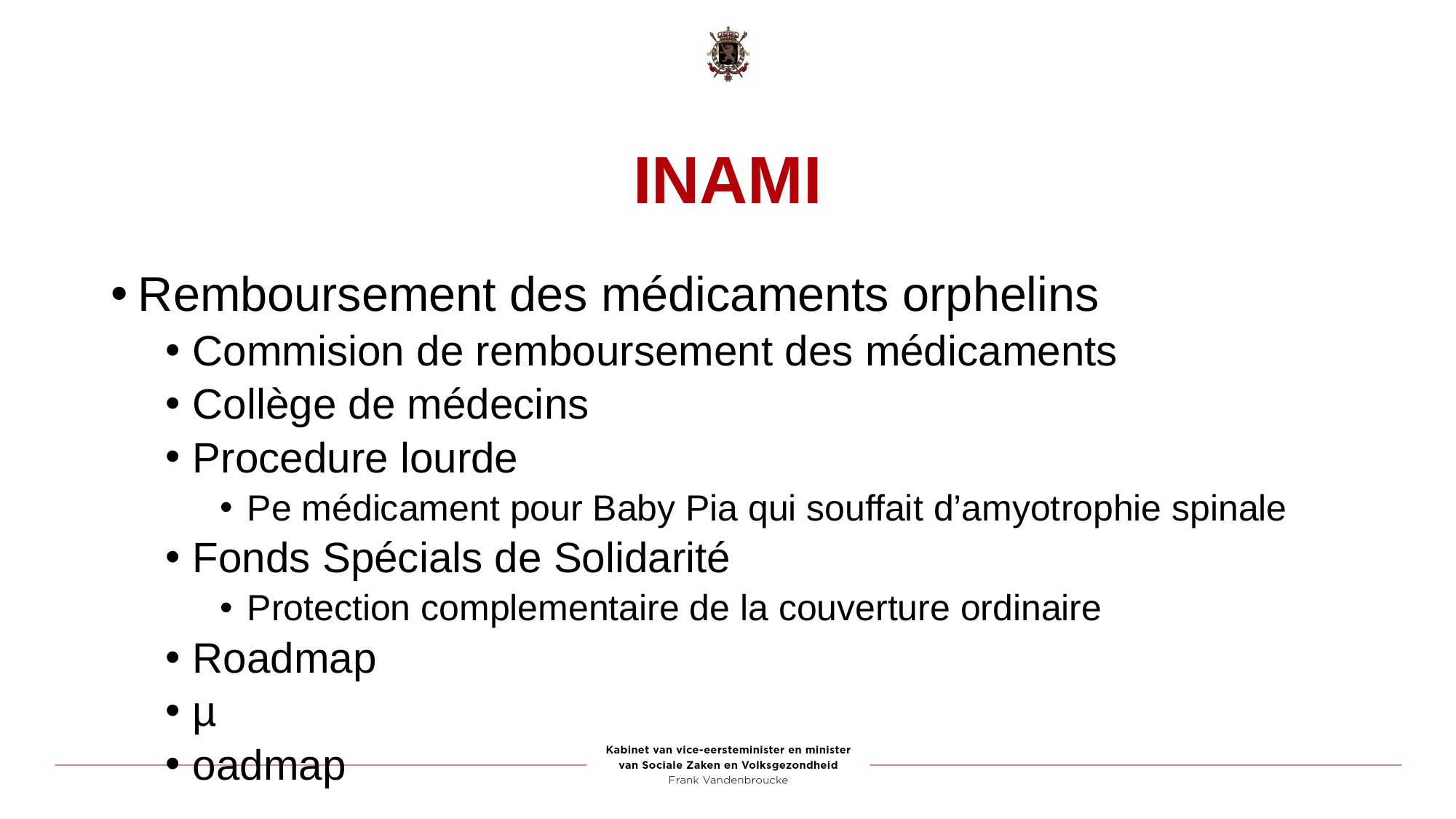

# INAMI
Remboursement des médicaments orphelins
Commision de remboursement des médicaments
Collège de médecins
Procedure lourde
Pe médicament pour Baby Pia qui souffait d’amyotrophie spinale
Fonds Spécials de Solidarité
Protection complementaire de la couverture ordinaire
Roadmap
µ
oadmap